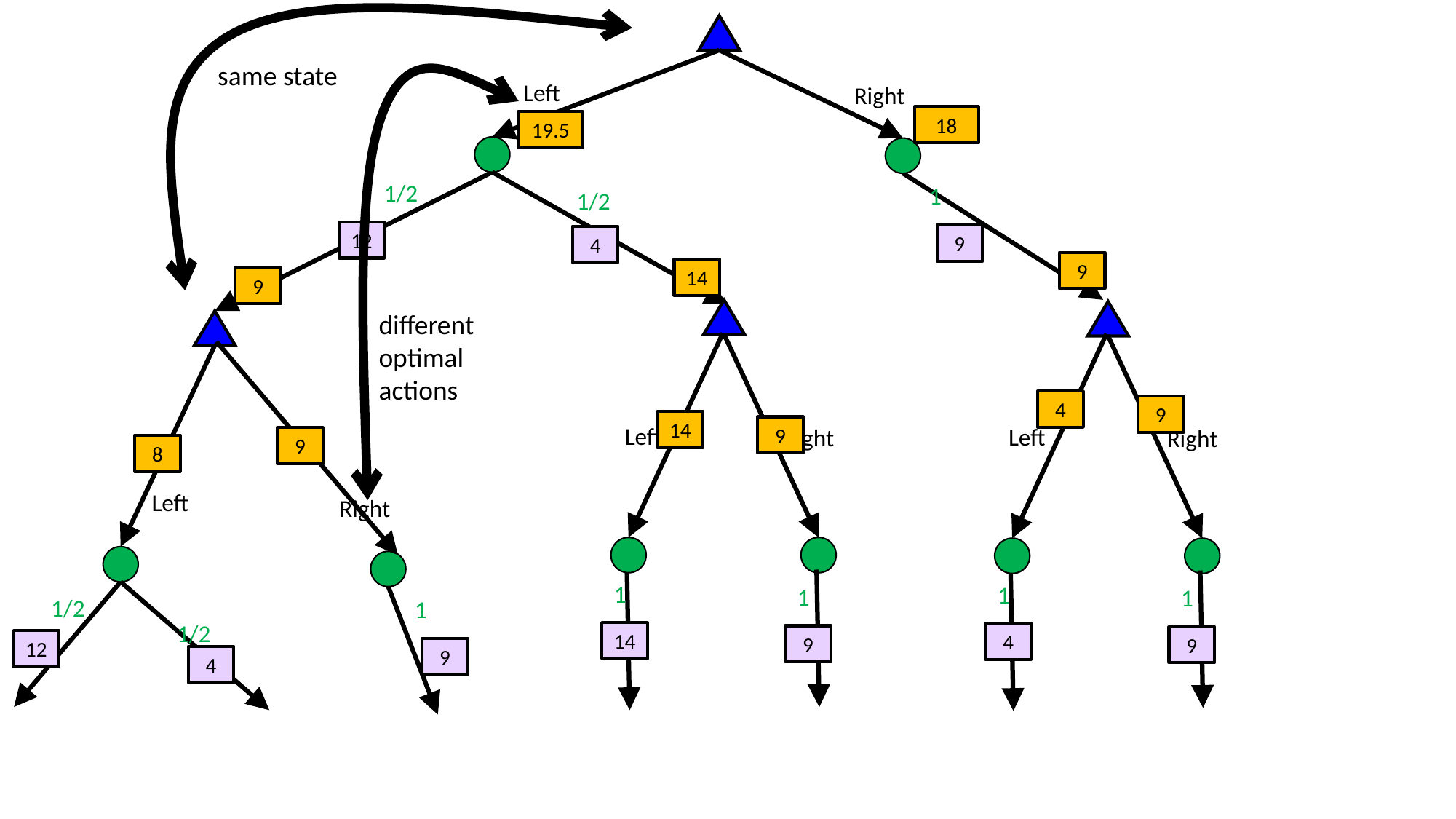

same state

Left
Right
18
19.5

1/2
1
1/2
12
9
4
9
14
9

different optimal actions

4
9
14
Left
Left
9
Right
Right
9
8
Left
Right

1
1
1
1
1/2
1
1/2
14
4
9
9
12
9
4